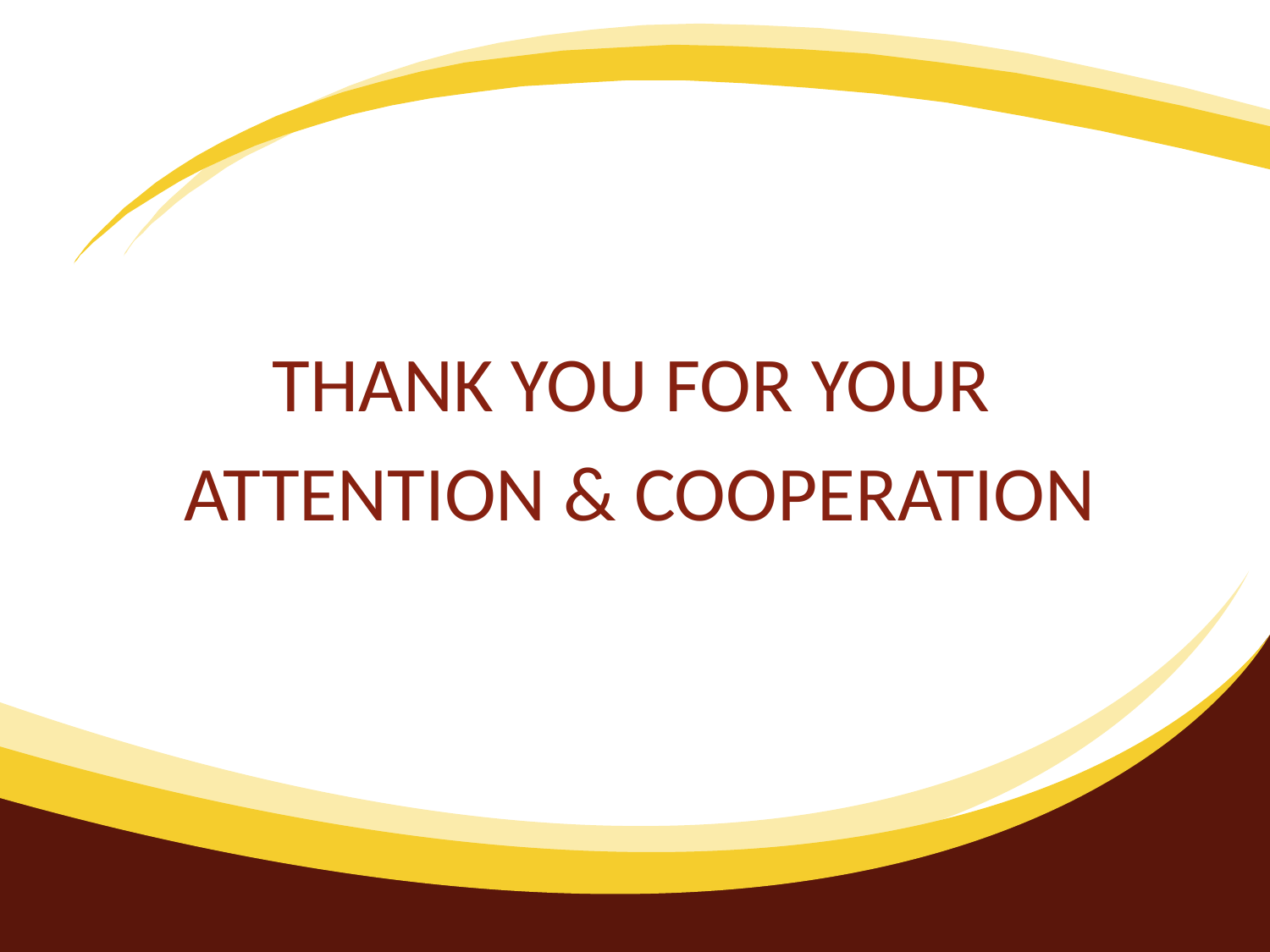

THANK YOU FOR YOUR
ATTENTION & COOPERATION